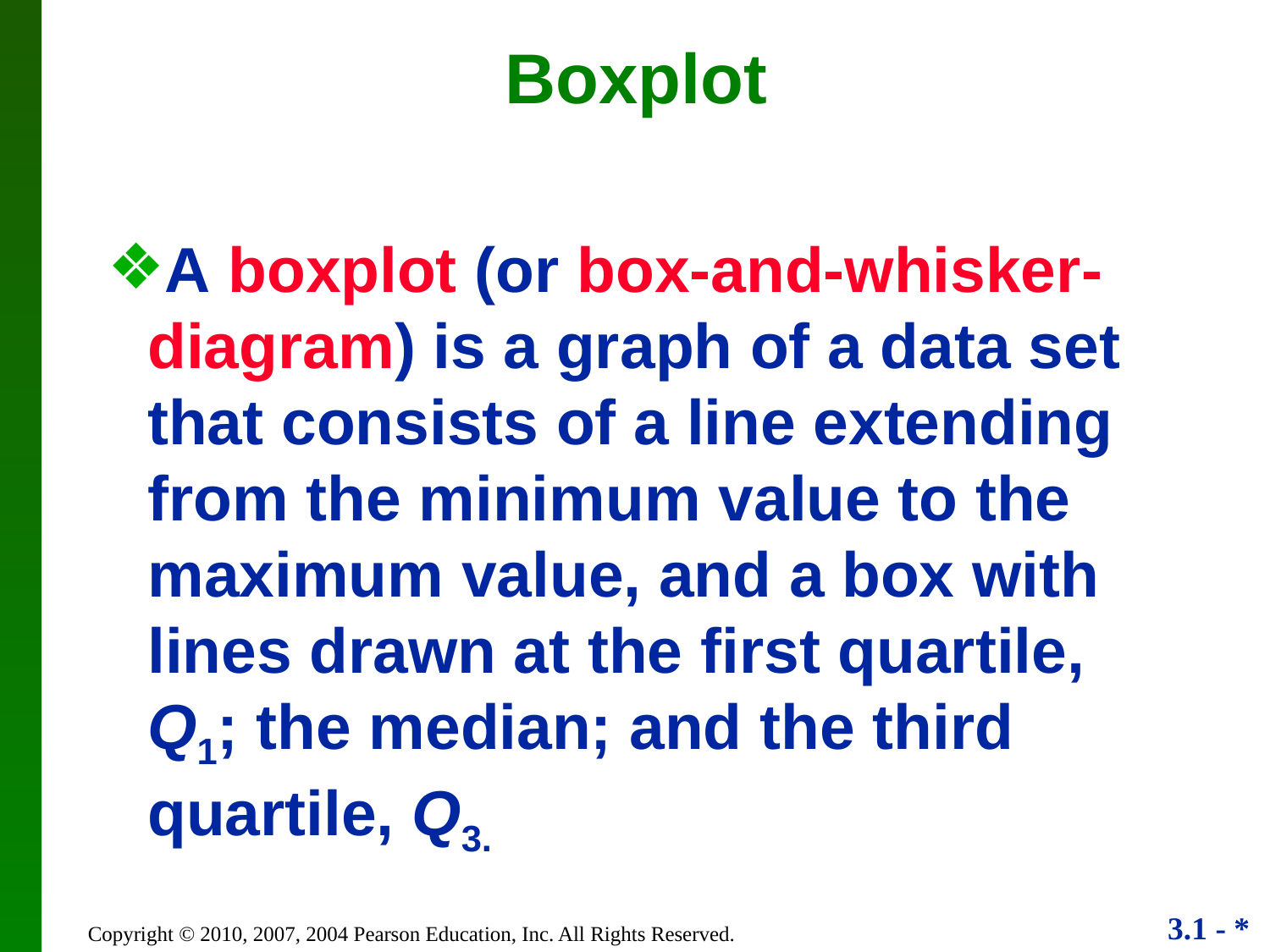

# Boxplot
A boxplot (or box-and-whisker-diagram) is a graph of a data set that consists of a line extending from the minimum value to the maximum value, and a box with lines drawn at the first quartile, Q1; the median; and the third quartile, Q3.
Copyright © 2010, 2007, 2004 Pearson Education, Inc. All Rights Reserved.